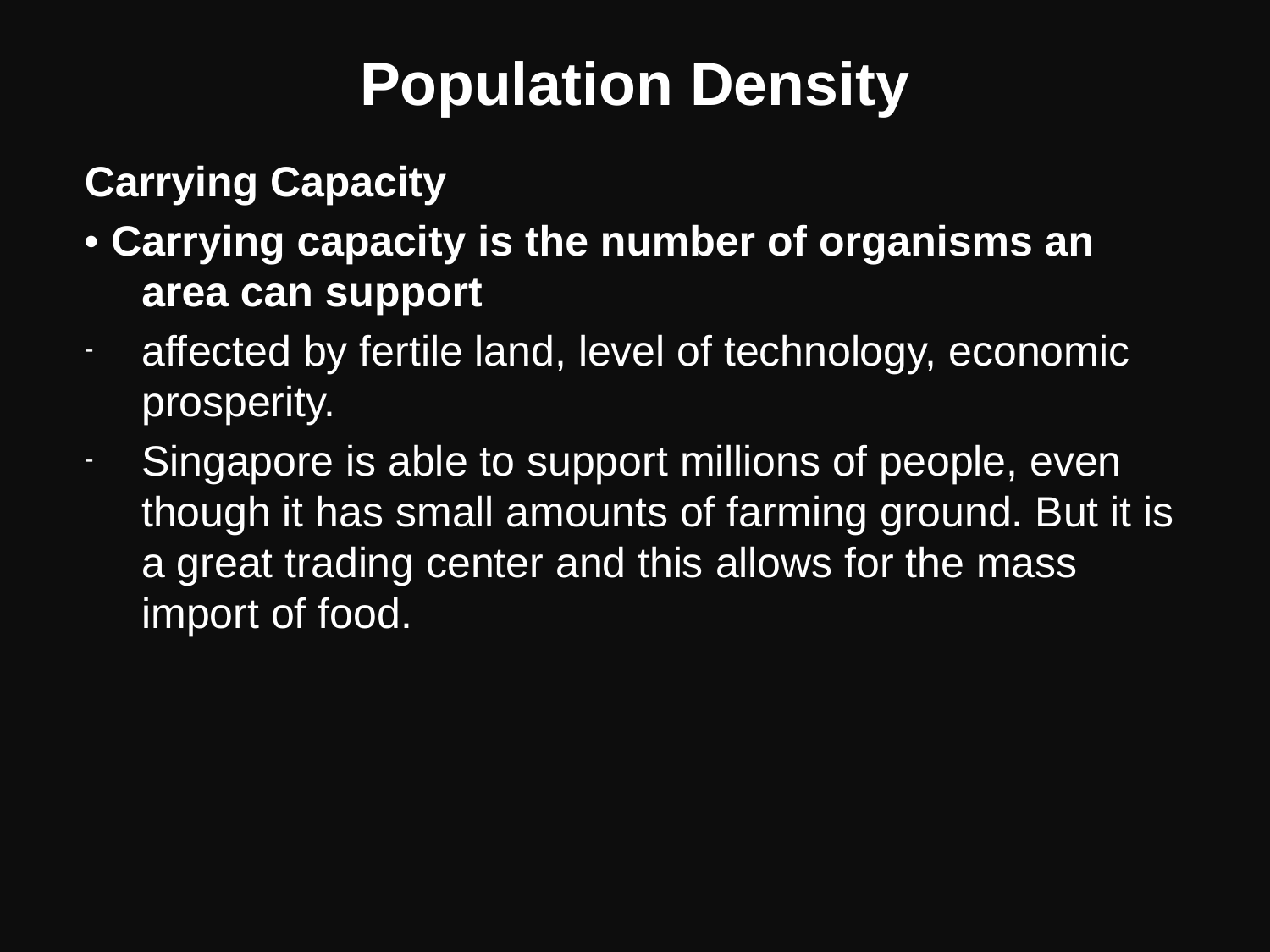

# Population Density
Carrying Capacity
• Carrying capacity is the number of organisms an area can support
affected by fertile land, level of technology, economic prosperity.
Singapore is able to support millions of people, even though it has small amounts of farming ground. But it is a great trading center and this allows for the mass import of food.